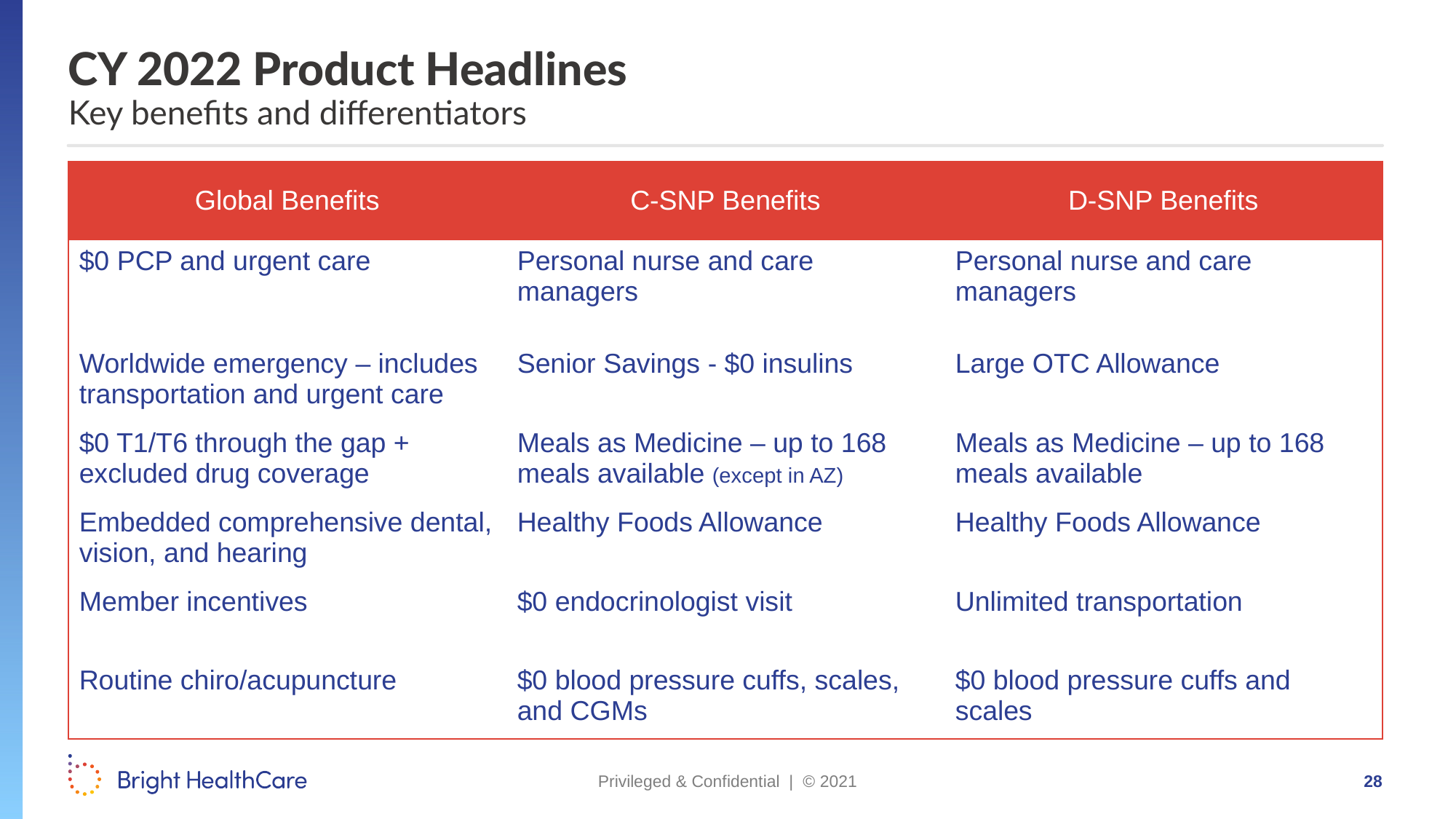

# CY 2022 Product Headlines
Key benefits and differentiators
| Global Benefits | C-SNP Benefits | D-SNP Benefits |
| --- | --- | --- |
| $0 PCP and urgent care | Personal nurse and care managers | Personal nurse and care managers |
| Worldwide emergency – includes transportation and urgent care | Senior Savings - $0 insulins | Large OTC Allowance |
| $0 T1/T6 through the gap + excluded drug coverage | Meals as Medicine – up to 168 meals available (except in AZ) | Meals as Medicine – up to 168 meals available |
| Embedded comprehensive dental, vision, and hearing | Healthy Foods Allowance | Healthy Foods Allowance |
| Member incentives | $0 endocrinologist visit | Unlimited transportation |
| Routine chiro/acupuncture | $0 blood pressure cuffs, scales, and CGMs | $0 blood pressure cuffs and scales |
Privileged & Confidential  |  © 2021
28